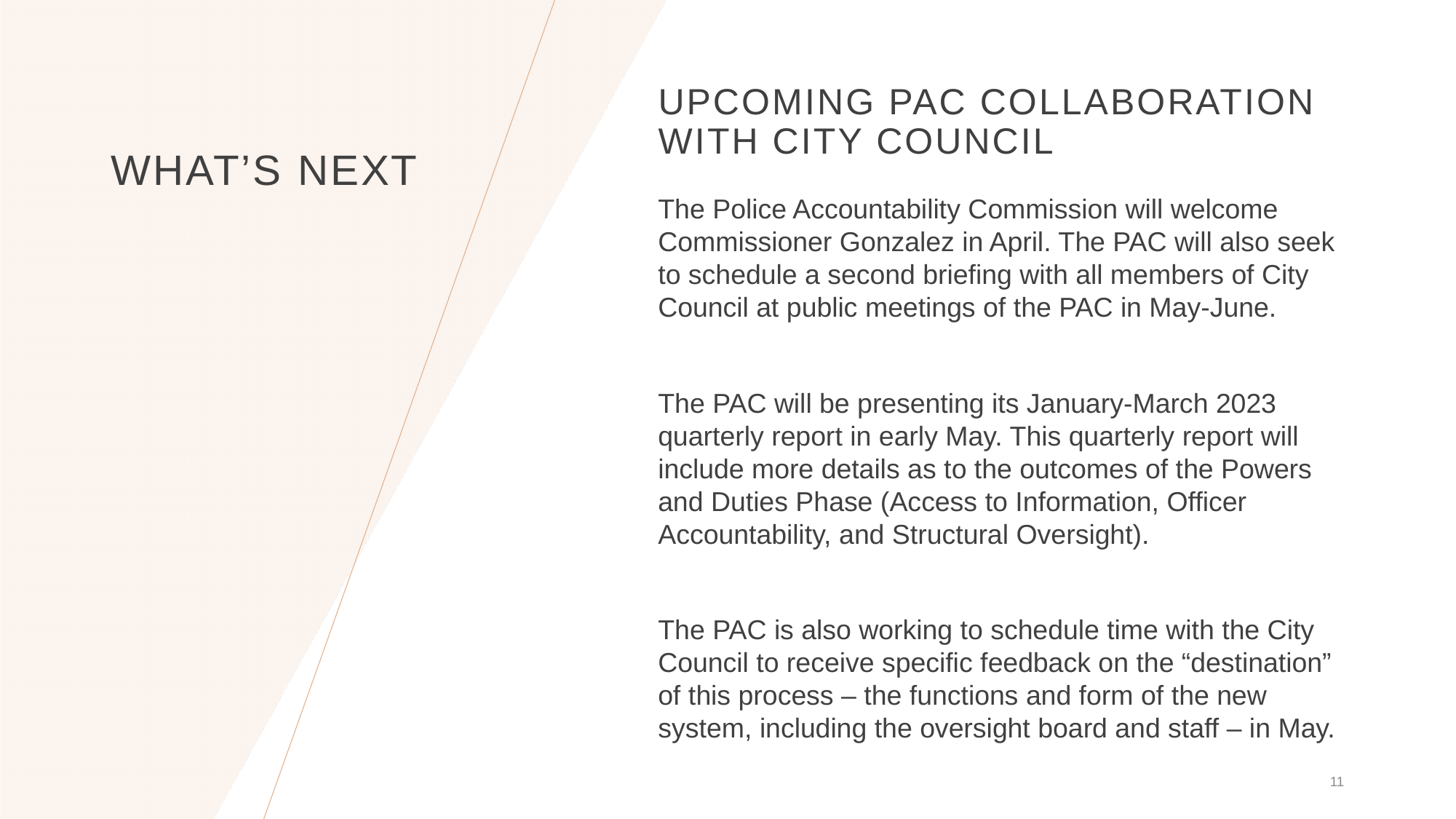

Upcoming PAC Collaboration
with City Council
# What’s Next
The Police Accountability Commission will welcome Commissioner Gonzalez in April. The PAC will also seek to schedule a second briefing with all members of City Council at public meetings of the PAC in May-June.

The PAC will be presenting its January-March 2023 quarterly report in early May. This quarterly report will include more details as to the outcomes of the Powers and Duties Phase (Access to Information, Officer Accountability, and Structural Oversight).

The PAC is also working to schedule time with the City Council to receive specific feedback on the “destination” of this process – the functions and form of the new system, including the oversight board and staff – in May.
11